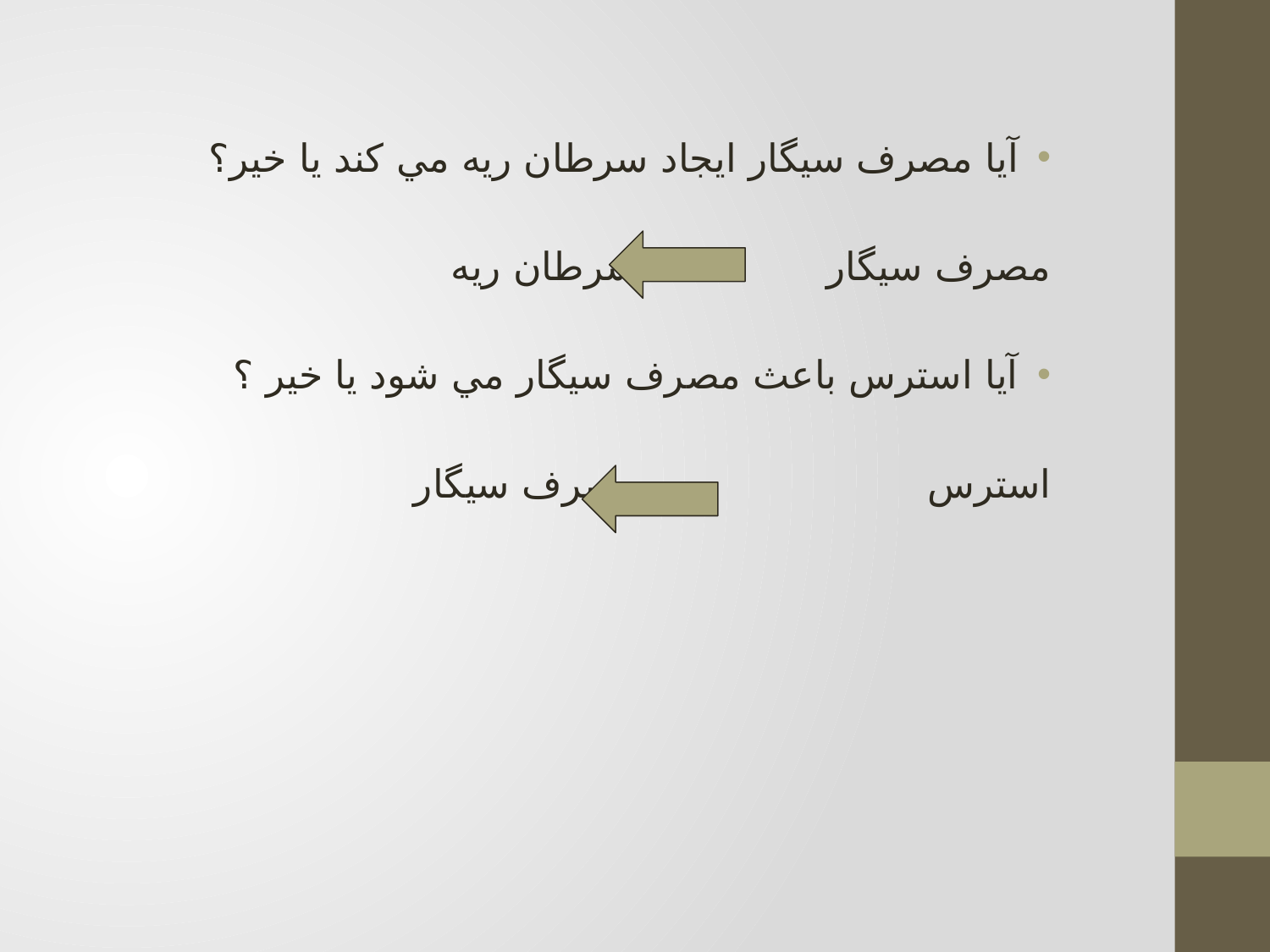

آيا مصرف سيگار ايجاد سرطان ريه مي كند يا خير؟

	مصرف سيگار 			سرطان ريه

آيا استرس باعث مصرف سيگار مي شود يا خير ؟

	استرس 				مصرف سيگار